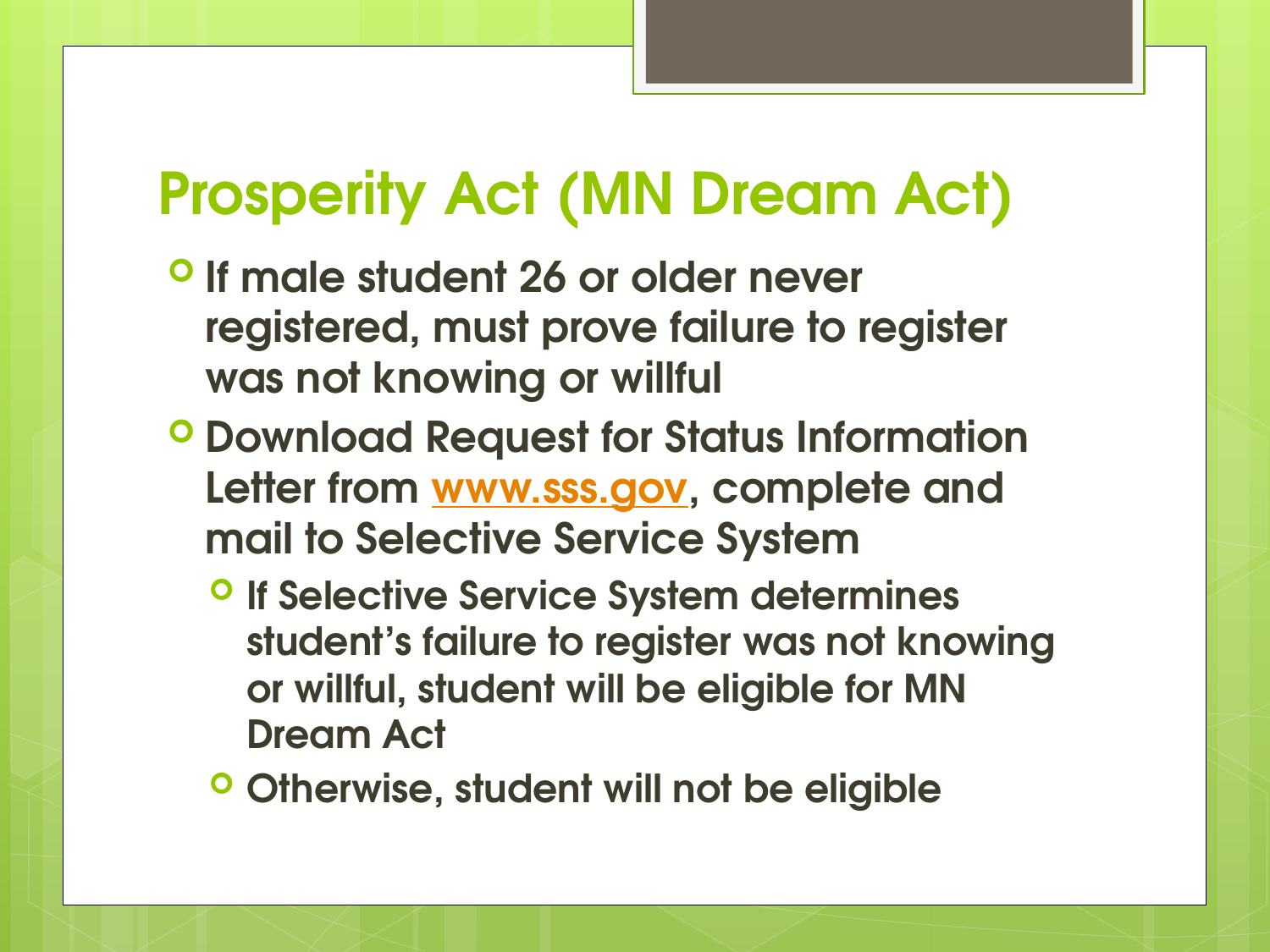

# Prosperity Act (MN Dream Act)
If male student 26 or older never registered, must prove failure to register was not knowing or willful
Download Request for Status Information Letter from www.sss.gov, complete and mail to Selective Service System
If Selective Service System determines student’s failure to register was not knowing or willful, student will be eligible for MN Dream Act
Otherwise, student will not be eligible